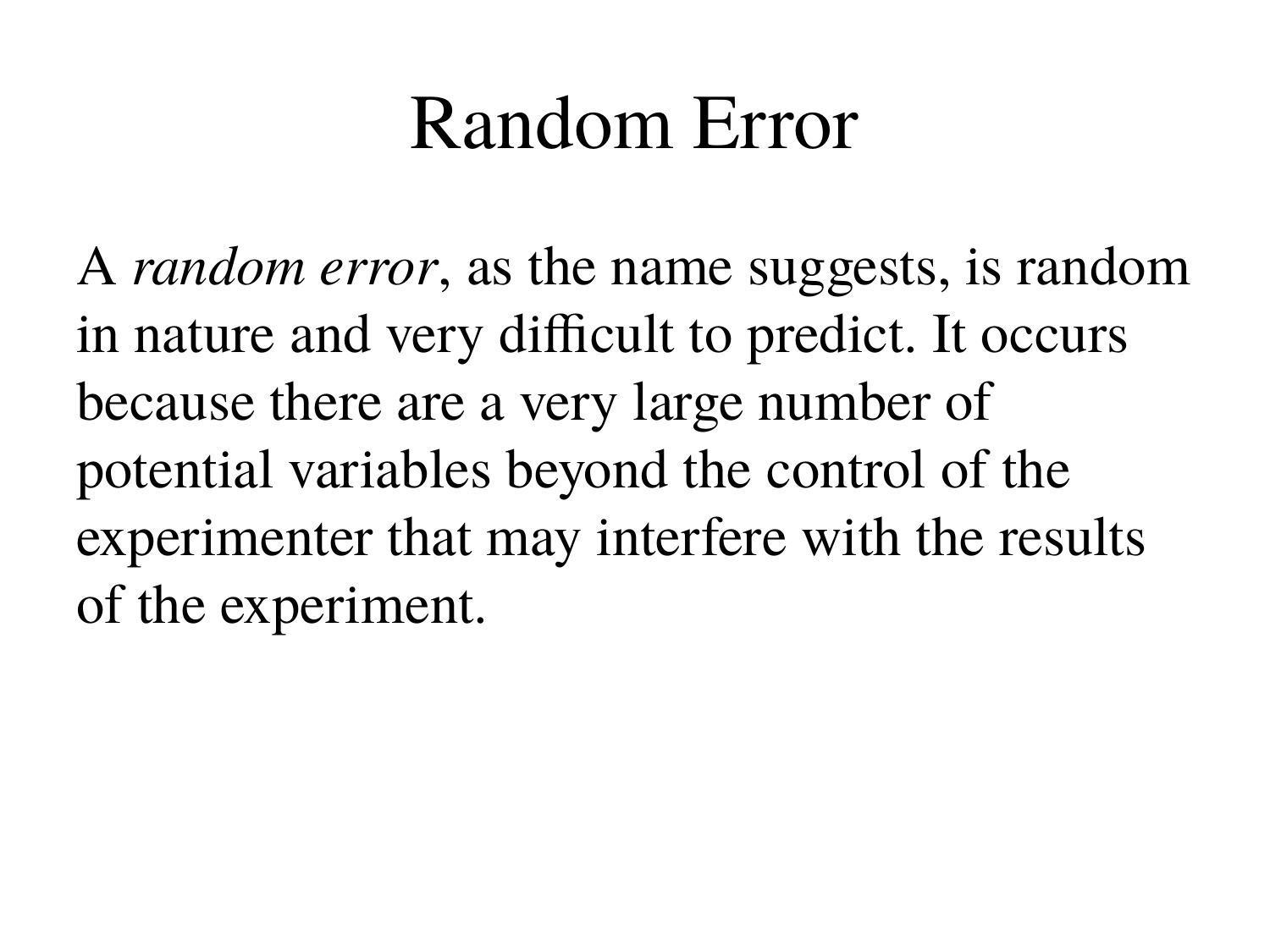

# Random Error
A random error, as the name suggests, is random in nature and very difficult to predict. It occurs because there are a very large number of potential variables beyond the control of the experimenter that may interfere with the results of the experiment.